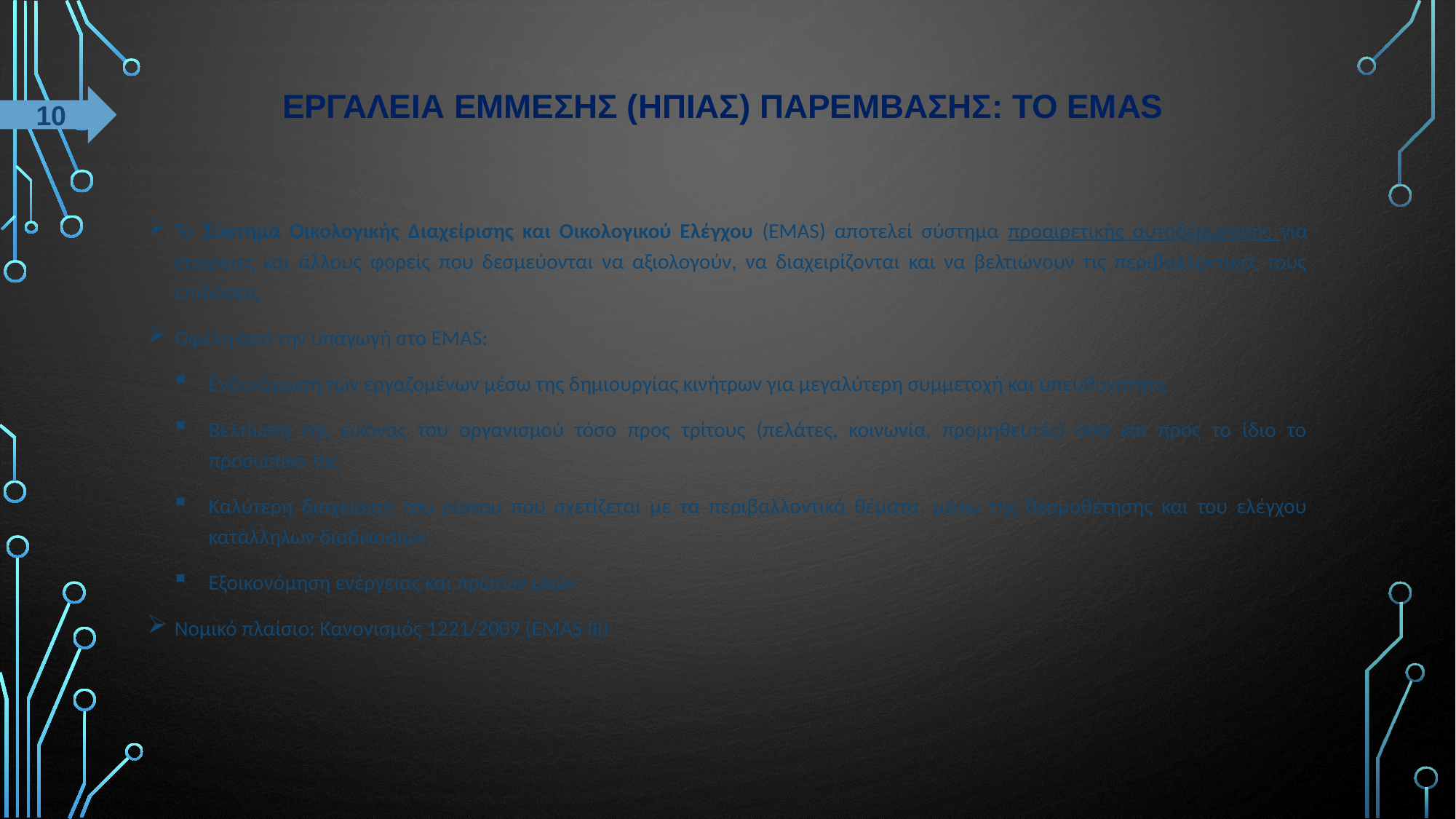

# ΕργαλεIα Eμμεσης (Hπιας) παρEμβασης: το EMAS
10
Το Σύστημα Οικολογικής Διαχείρισης και Οικολογικού Ελέγχου (EMAS) αποτελεί σύστημα προαιρετικής αυτοδέσμευσης για εταιρείες και άλλους φορείς που δεσμεύονται να αξιολογούν, να διαχειρίζονται και να βελτιώνουν τις περιβαλλοντικές τους επιδόσεις
Οφέλη από την υπαγωγή στο EMAS:
Ενδυνάμωση των εργαζομένων μέσω της δημιουργίας κινήτρων για μεγαλύτερη συμμετοχή και υπευθυνότητα
Βελτίωση της εικόνας του οργανισμού τόσο προς τρίτους (πελάτες, κοινωνία, προμηθευτές) όσο και προς το ίδιο το προσωπικό της
Καλύτερη διαχείριση του ρίσκου που σχετίζεται με τα περιβαλλοντικά θέματα, μέσω της θεσμοθέτησης και του ελέγχου κατάλληλων διαδικασιών
Εξοικονόμηση ενέργειας και πρώτων υλών
Νομικό πλαίσιο: Κανονισμός 1221/2009 (EMAS III)